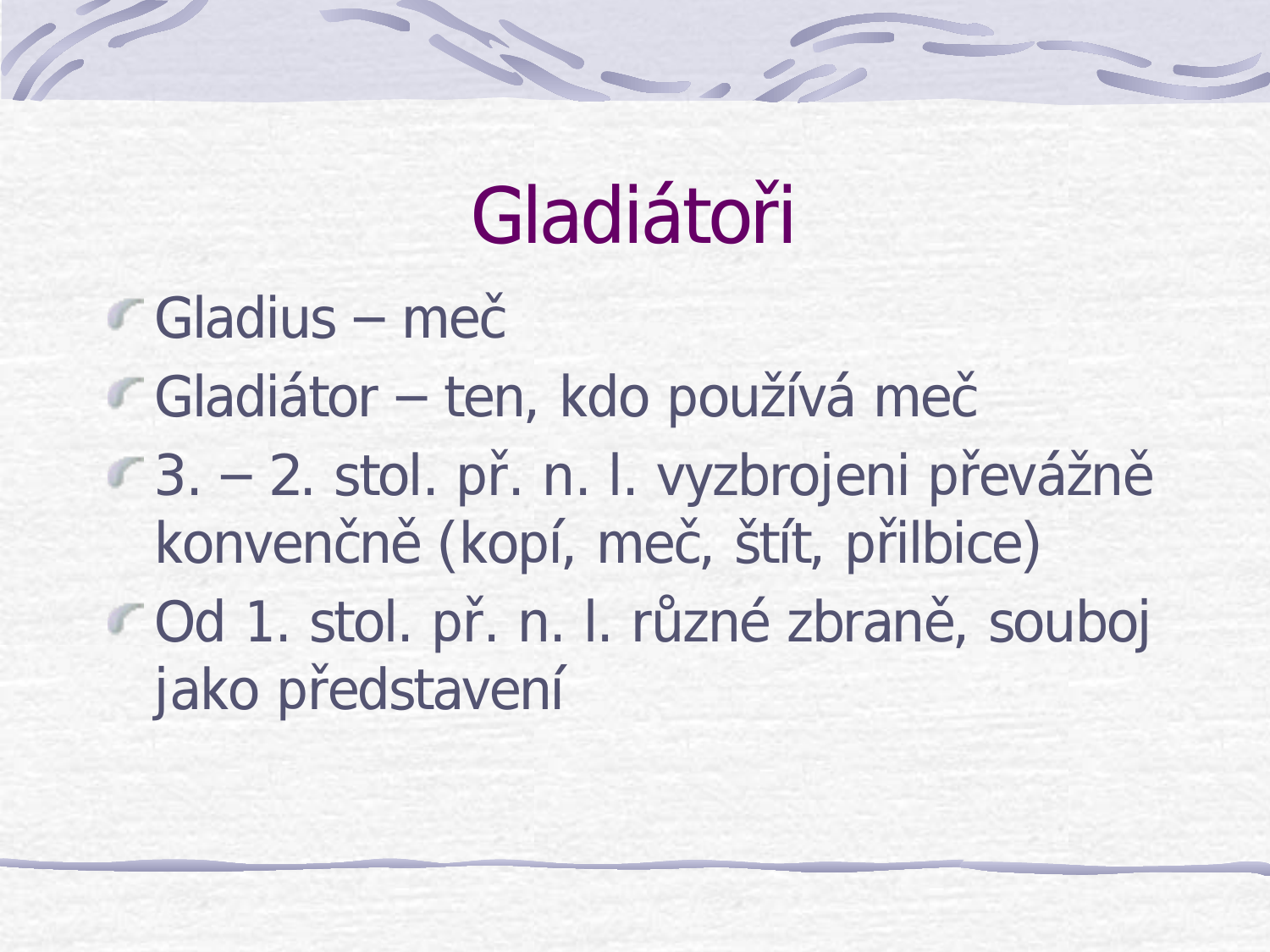

# Gladiátoři
Gladius – meč
Gladiátor – ten, kdo používá meč
3. – 2. stol. př. n. l. vyzbrojeni převážně konvenčně (kopí, meč, štít, přilbice)
Od 1. stol. př. n. l. různé zbraně, souboj jako představení